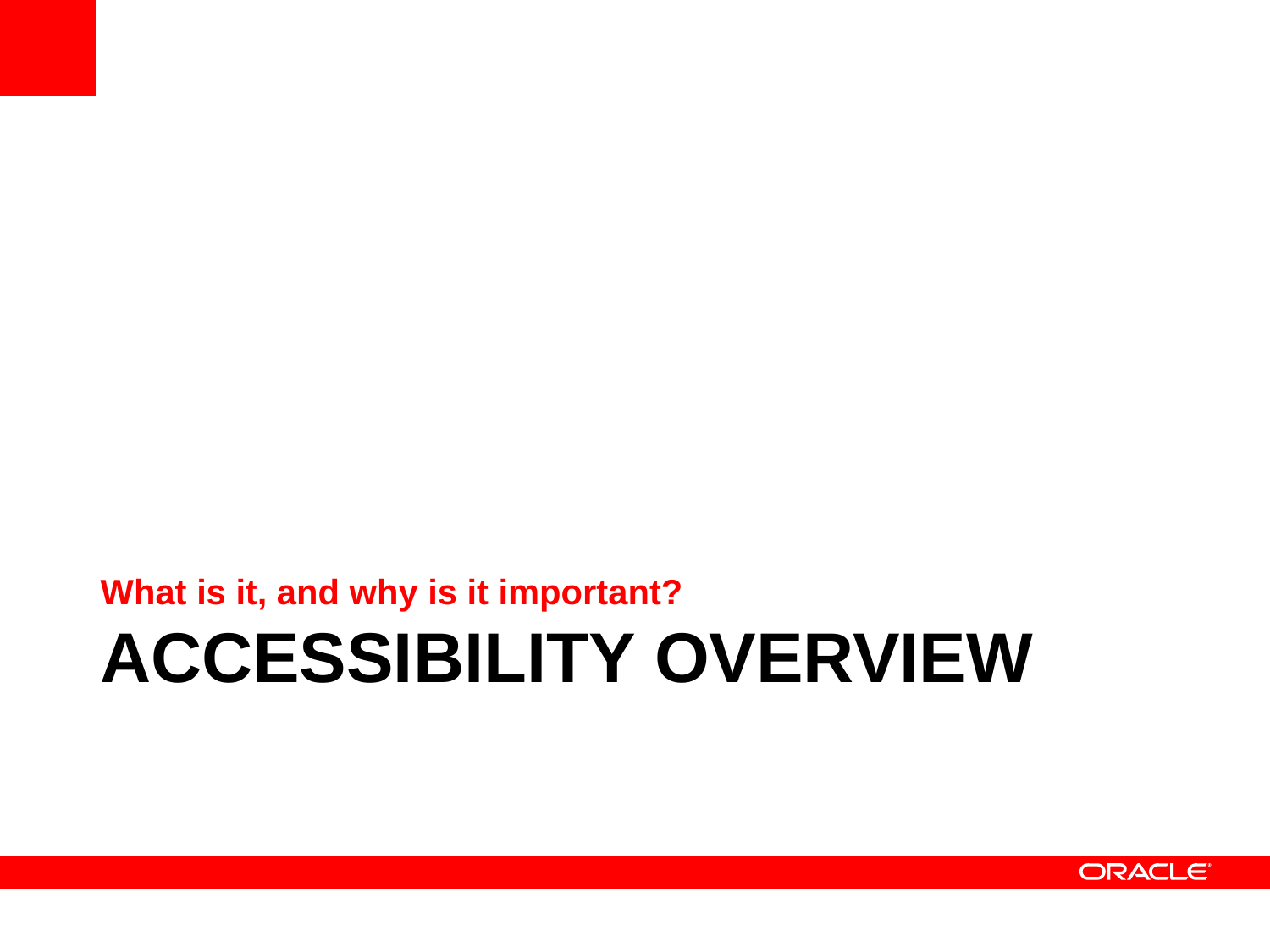

What is it, and why is it important?
# Accessibility Overview